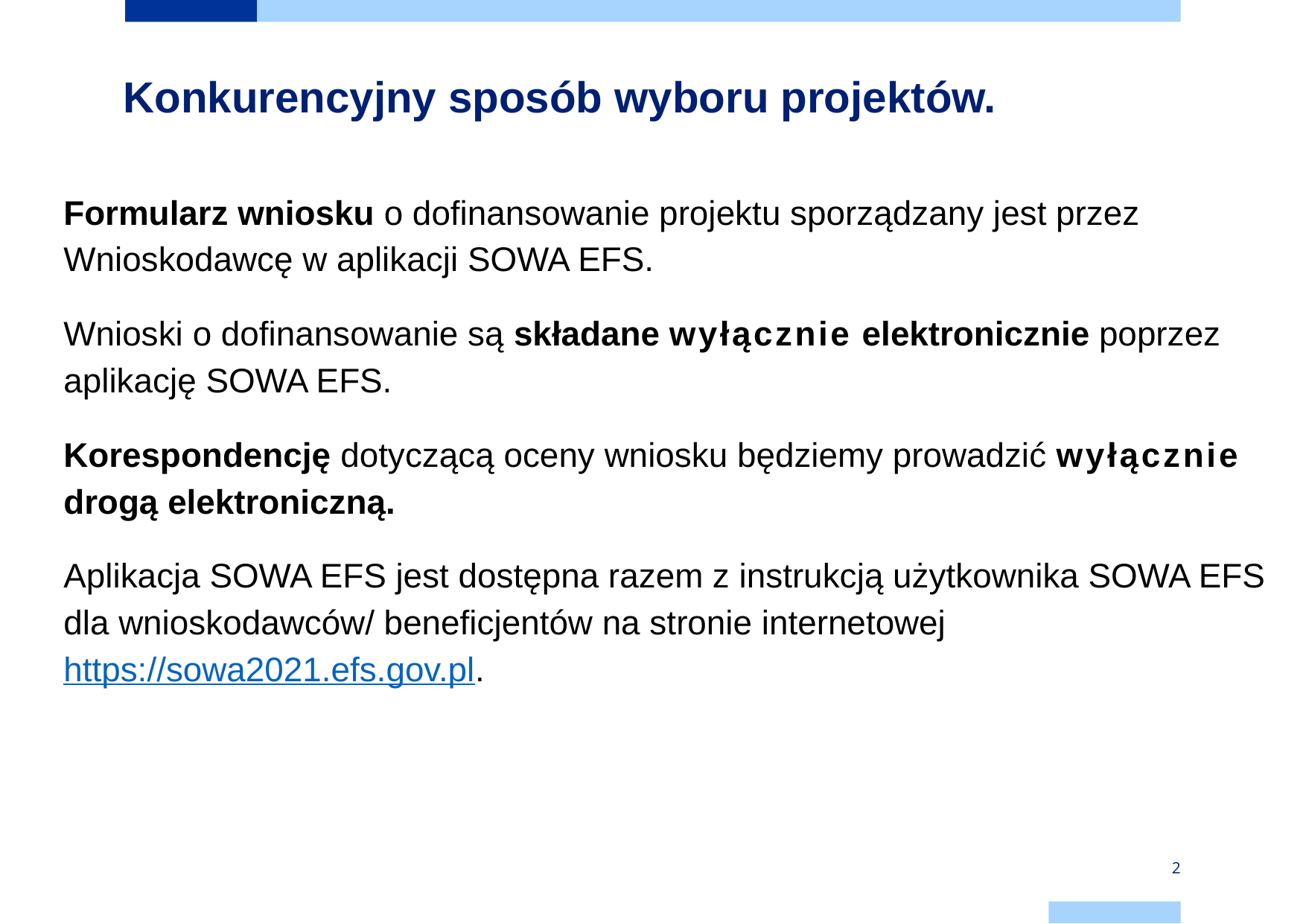

# Konkurencyjny sposób wyboru projektów.
Formularz wniosku o dofinansowanie projektu sporządzany jest przez Wnioskodawcę w aplikacji SOWA EFS.
Wnioski o dofinansowanie są składane wyłącznie elektronicznie poprzez aplikację SOWA EFS.
Korespondencję dotyczącą oceny wniosku będziemy prowadzić wyłącznie drogą elektroniczną.
Aplikacja SOWA EFS jest dostępna razem z instrukcją użytkownika SOWA EFS dla wnioskodawców/ beneficjentów na stronie internetowej https://sowa2021.efs.gov.pl.
2